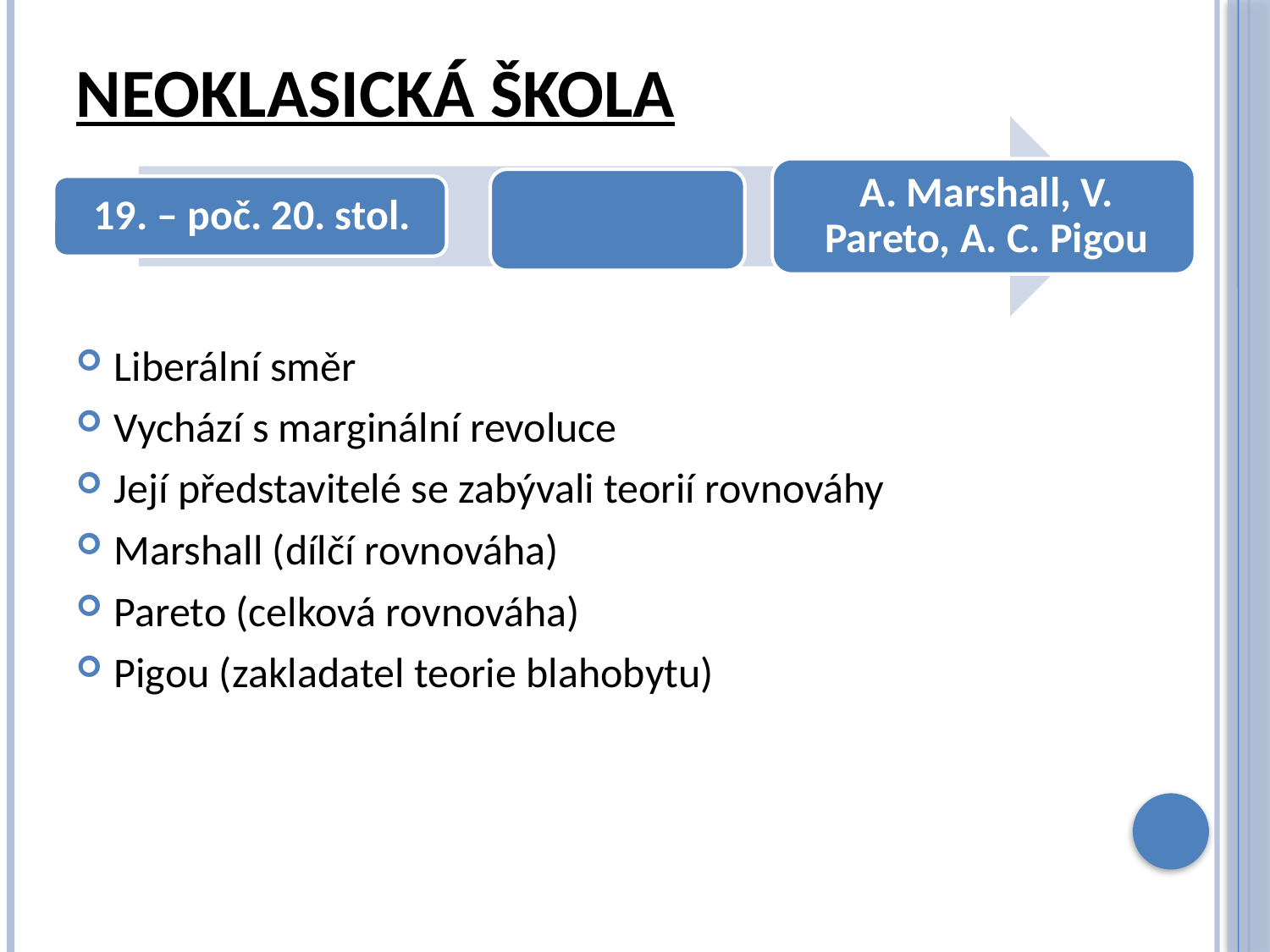

# Neoklasická škola
19. – poč. 20. stol.

A. Marshall, V. Pareto, A. C. Pigou

Liberální směr
Vychází s marginální revoluce
Její představitelé se zabývali teorií rovnováhy
Marshall (dílčí rovnováha)
Pareto (celková rovnováha)
Pigou (zakladatel teorie blahobytu)